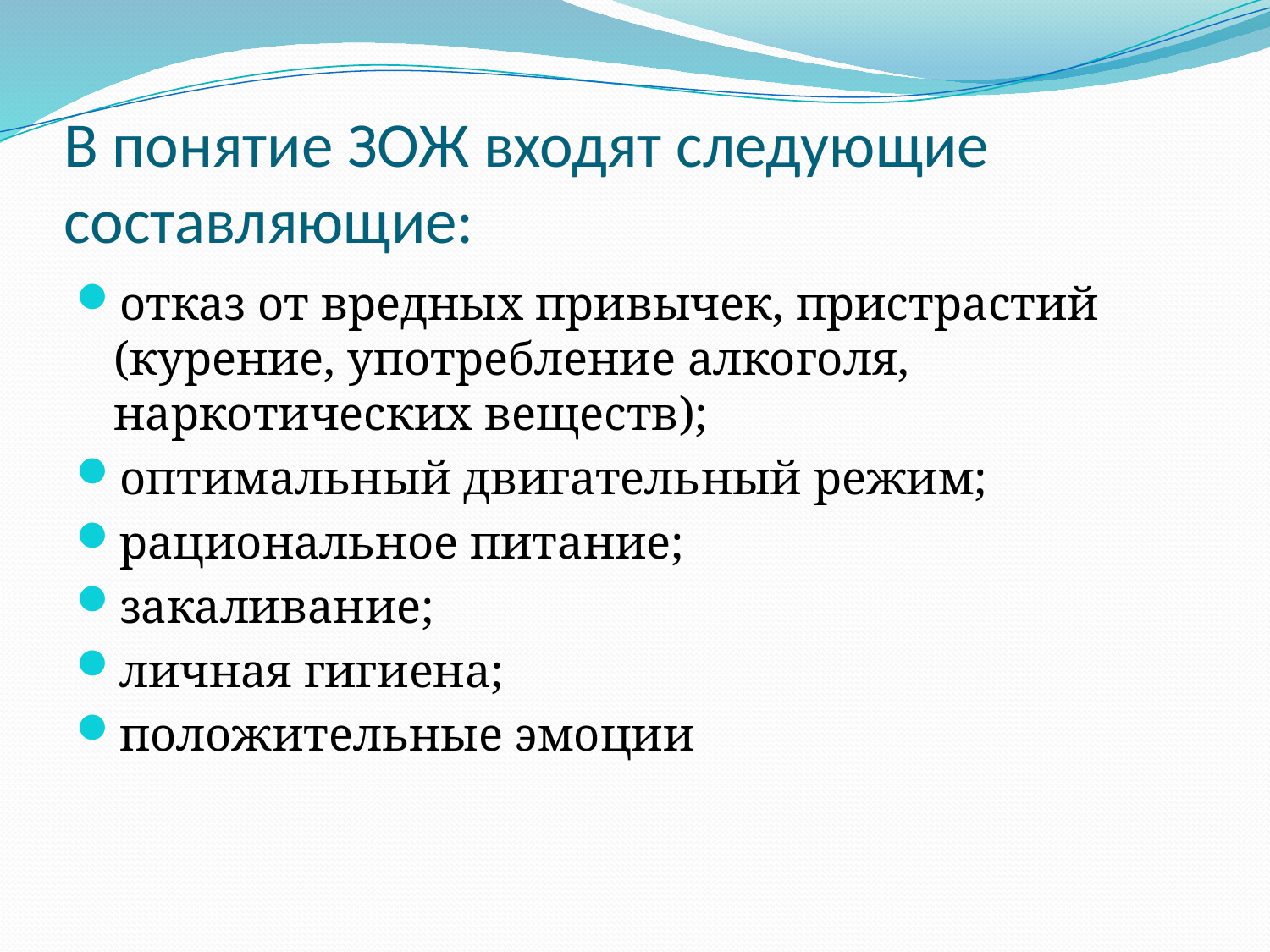

# В понятие ЗОЖ входят следующие составляющие:
отказ от вредных привычек, пристрастий (курение, употребление алкоголя, наркотических веществ);
оптимальный двигательный режим;
рациональное питание;
закаливание;
личная гигиена;
положительные эмоции